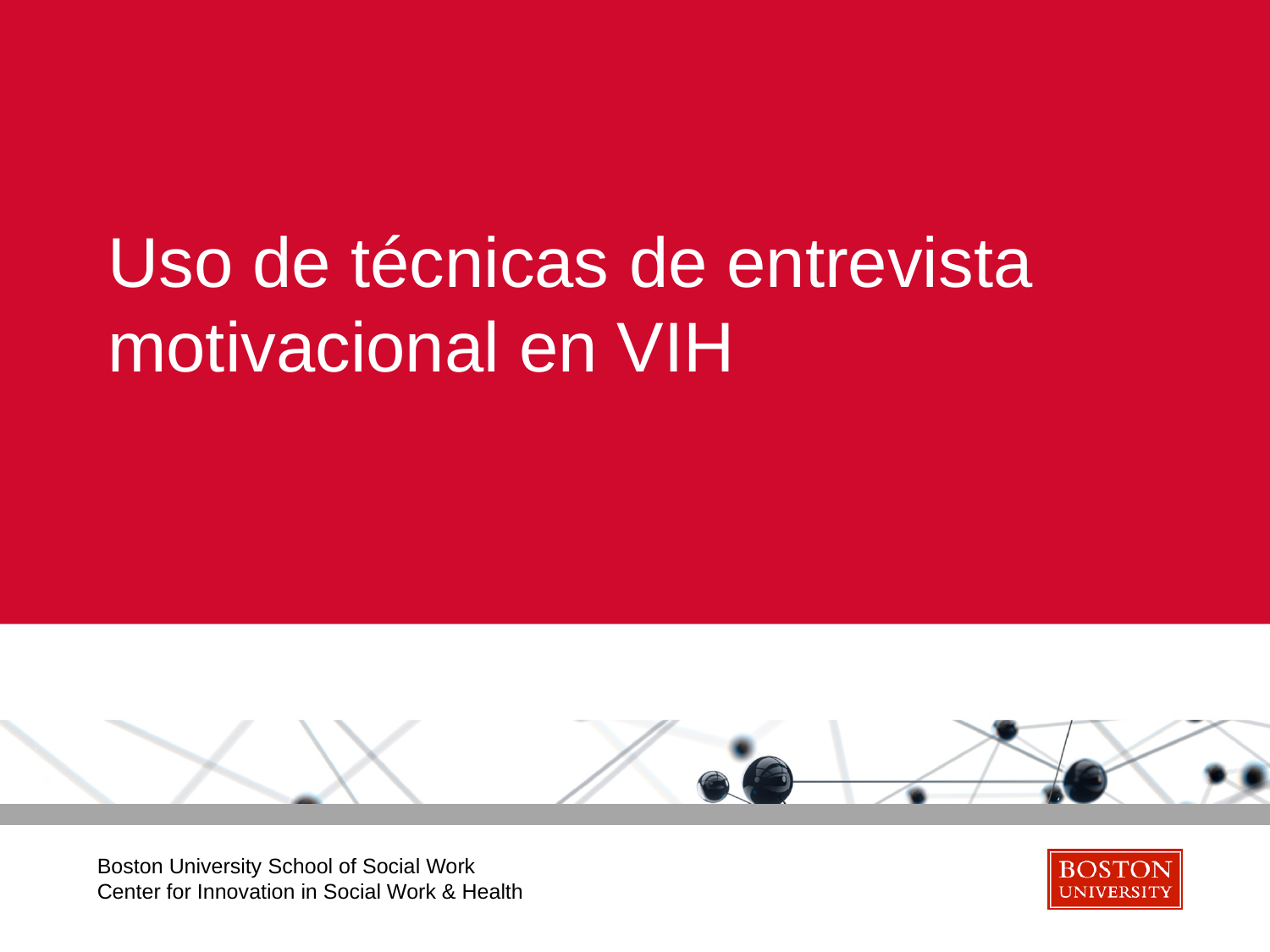

# Uso de técnicas de entrevista motivacional en VIH